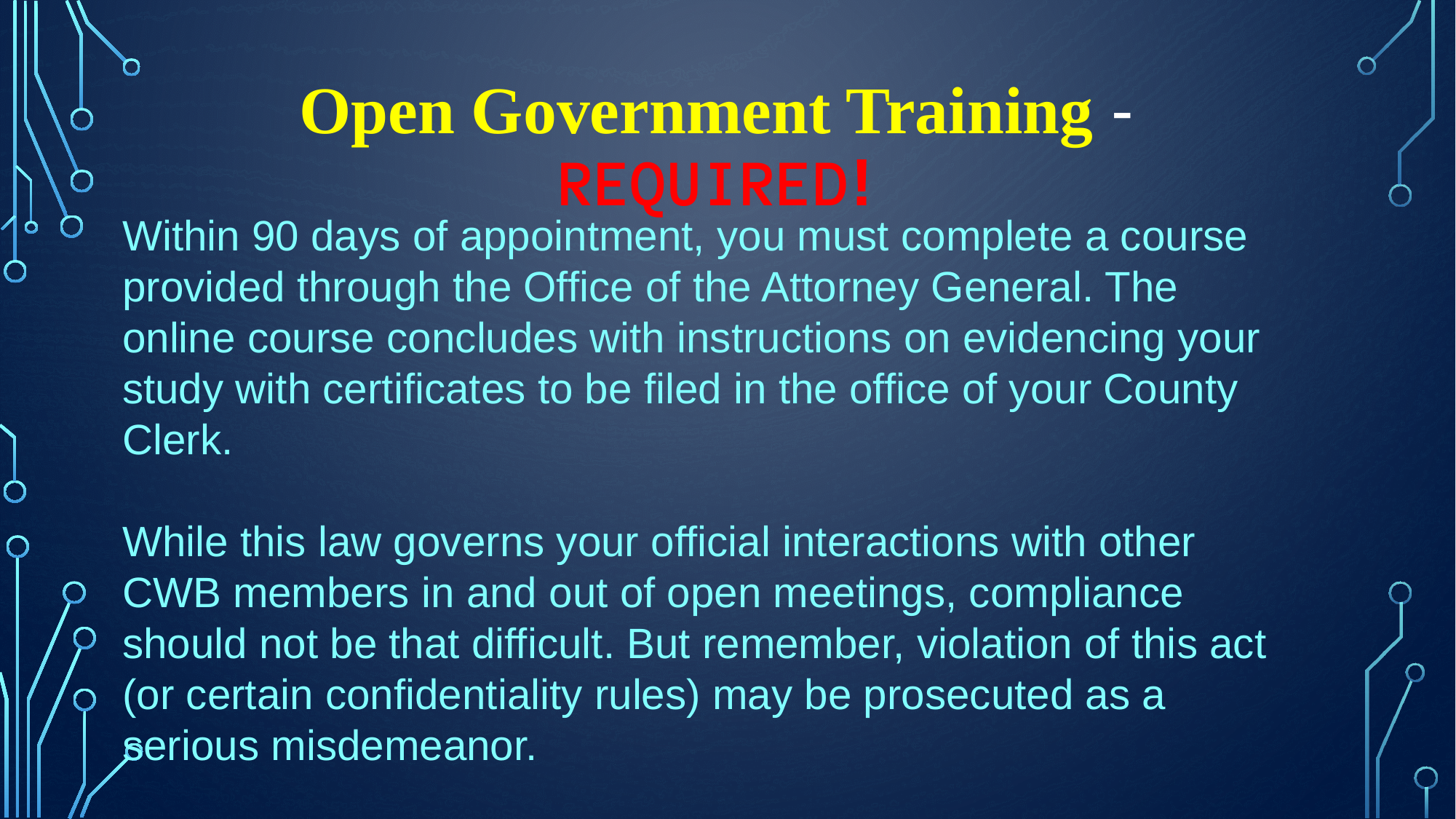

# Open Government Training - required!
Within 90 days of appointment, you must complete a course provided through the Office of the Attorney General. The online course concludes with instructions on evidencing your study with certificates to be filed in the office of your County Clerk.

While this law governs your official interactions with other CWB members in and out of open meetings, compliance should not be that difficult. But remember, violation of this act (or certain confidentiality rules) may be prosecuted as a serious misdemeanor.